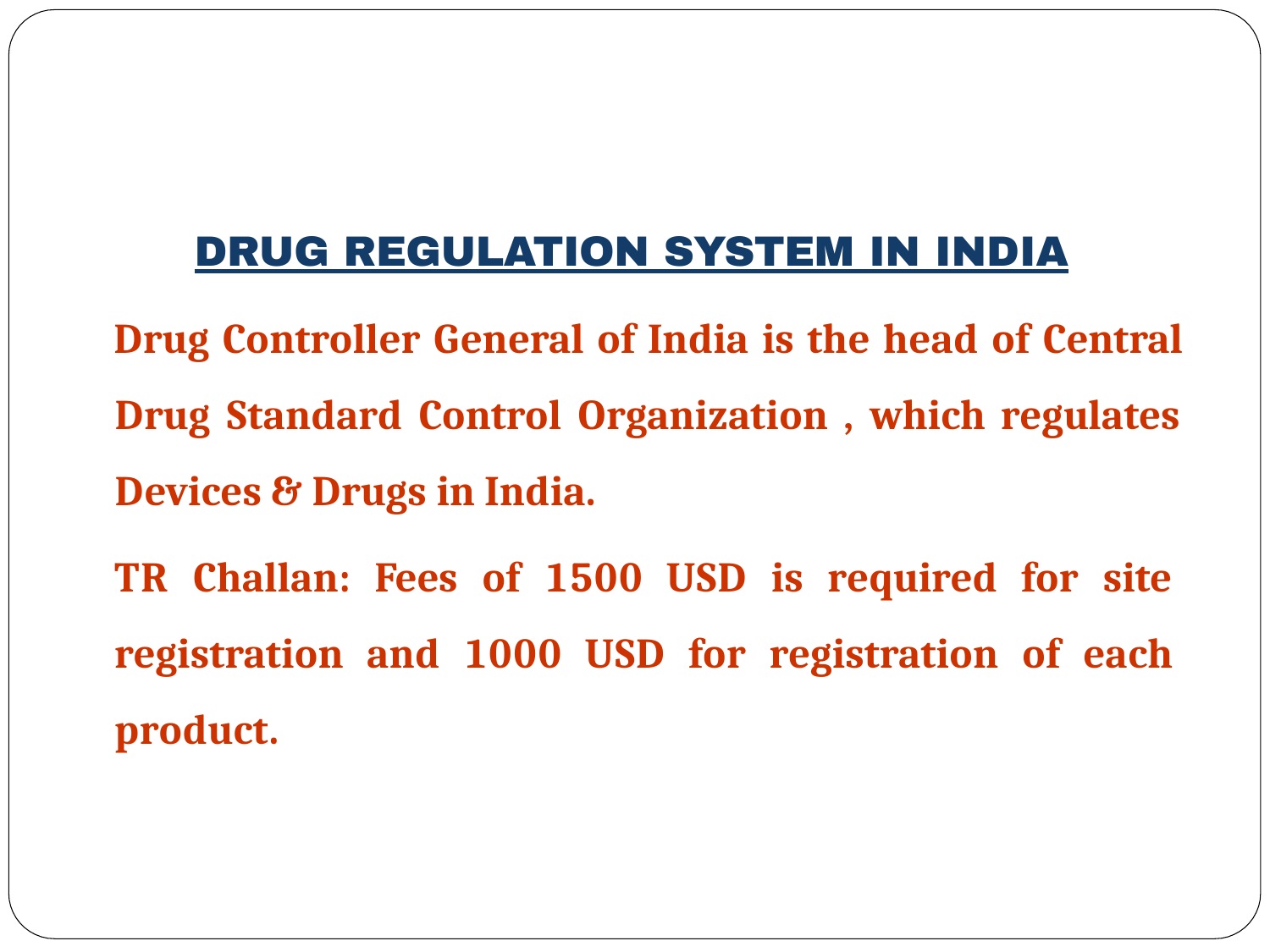

DRUG REGULATION SYSTEM IN INDIA
Drug Controller General of India is the head of Central  Drug Standard Control Organization , which regulates  Devices & Drugs in India.
TR Challan: Fees of 1500 USD is required for site  registration and 1000 USD for registration of each  product.